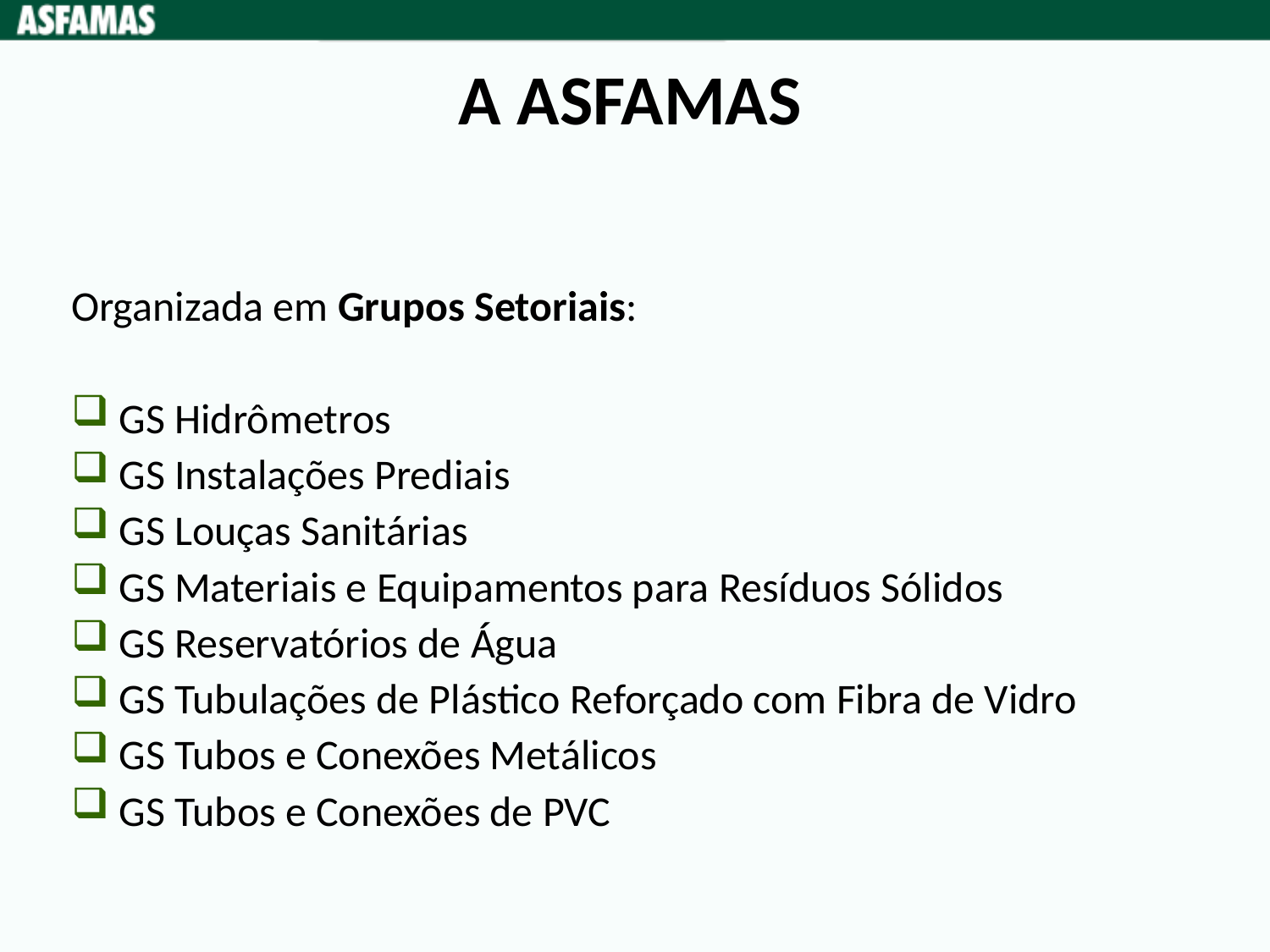

A ASFAMAS

Organizada em Grupos Setoriais:

GS Hidrômetros
GS Instalações Prediais
GS Louças Sanitárias
GS Materiais e Equipamentos para Resíduos Sólidos
GS Reservatórios de Água
GS Tubulações de Plástico Reforçado com Fibra de Vidro
GS Tubos e Conexões Metálicos
GS Tubos e Conexões de PVC